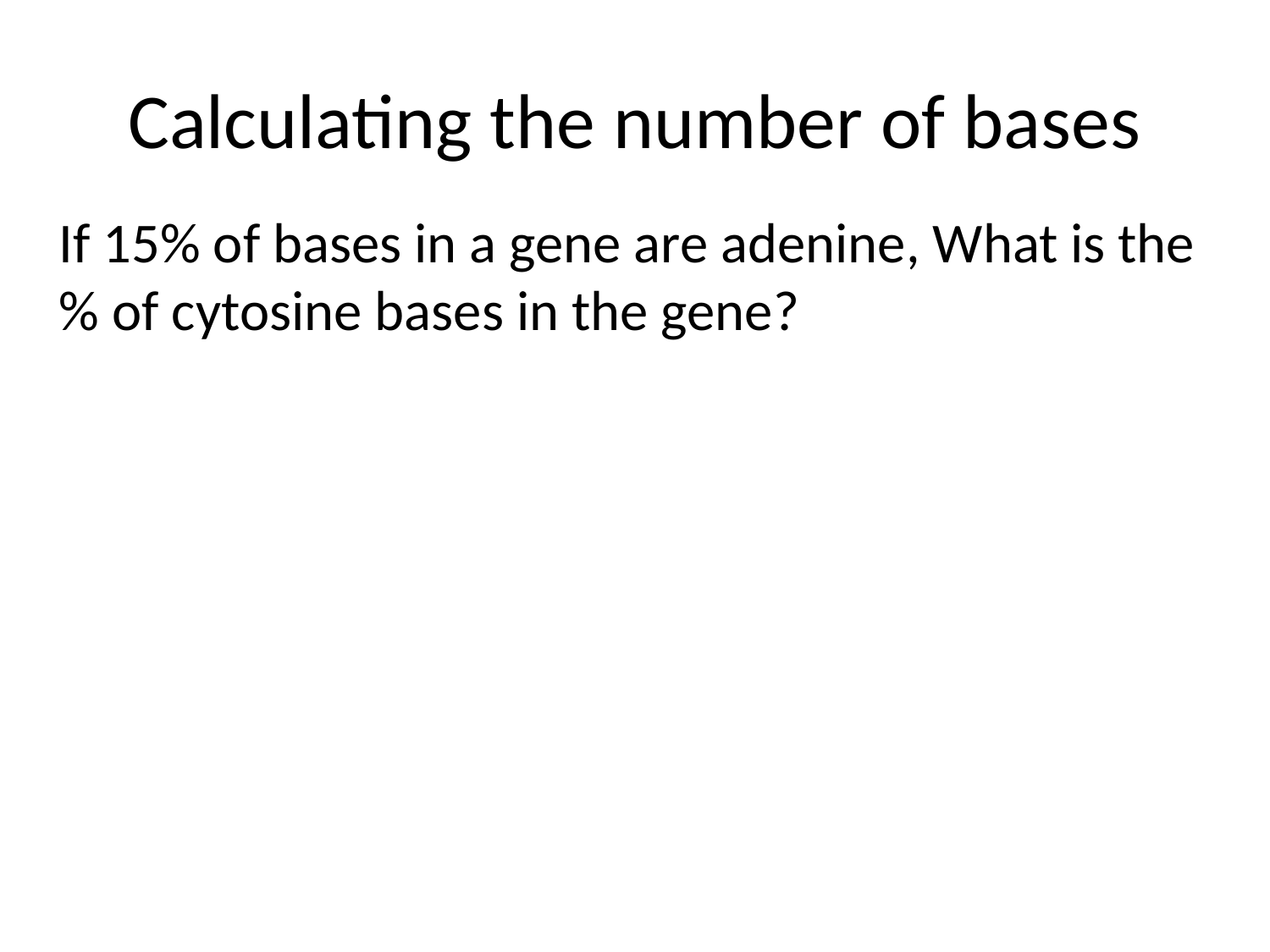

# Calculating the number of bases
If 15% of bases in a gene are adenine, What is the % of cytosine bases in the gene?